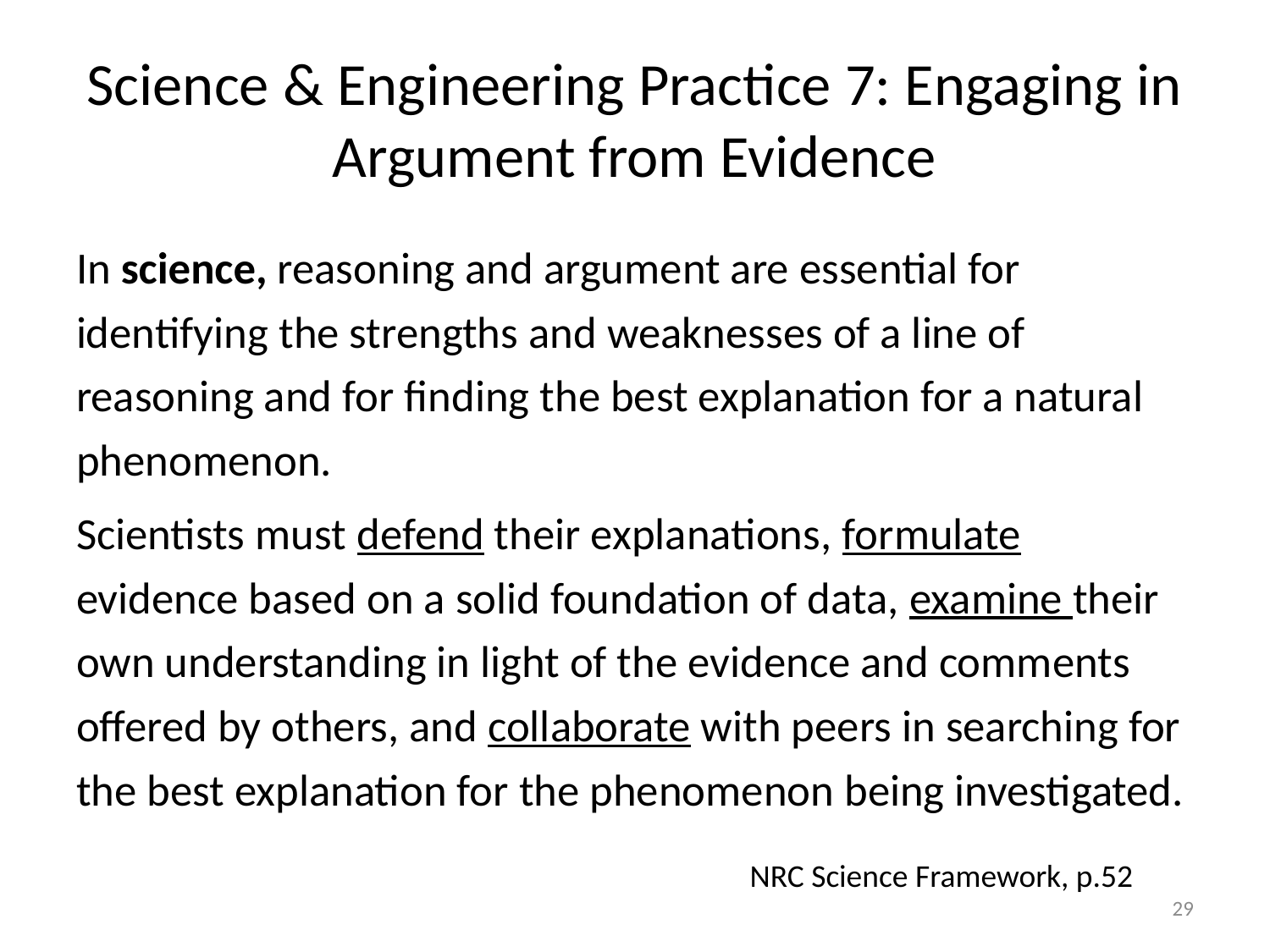

# Science & Engineering Practice 7: Engaging in Argument from Evidence
In science, reasoning and argument are essential for identifying the strengths and weaknesses of a line of reasoning and for finding the best explanation for a natural phenomenon.
Scientists must defend their explanations, formulate evidence based on a solid foundation of data, examine their own understanding in light of the evidence and comments offered by others, and collaborate with peers in searching for the best explanation for the phenomenon being investigated.
NRC Science Framework, p.52
29